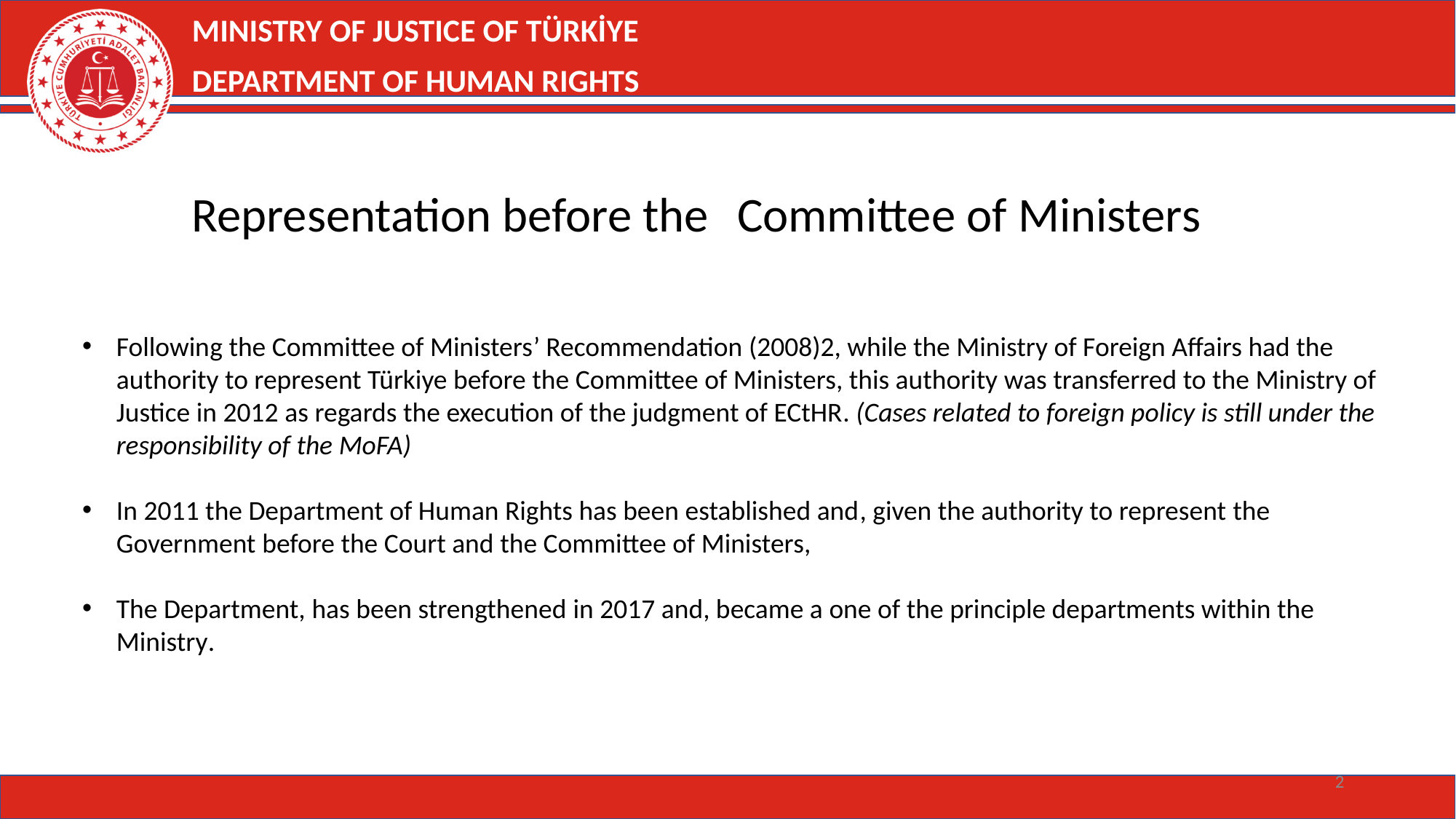

MINISTRY OF JUSTICE OF TÜRKİYE
DEPARTMENT OF HUMAN RIGHTS
	Representation before the 	Committee of Ministers
Following the Committee of Ministers’ Recommendation (2008)2, while the Ministry of Foreign Affairs had the authority to represent Türkiye before the Committee of Ministers, this authority was transferred to the Ministry of Justice in 2012 as regards the execution of the judgment of ECtHR. (Cases related to foreign policy is still under the responsibility of the MoFA)

In 2011 the Department of Human Rights has been established and, given the authority to represent the Government before the Court and the Committee of Ministers,

The Department, has been strengthened in 2017 and, became a one of the principle departments within the Ministry.
2